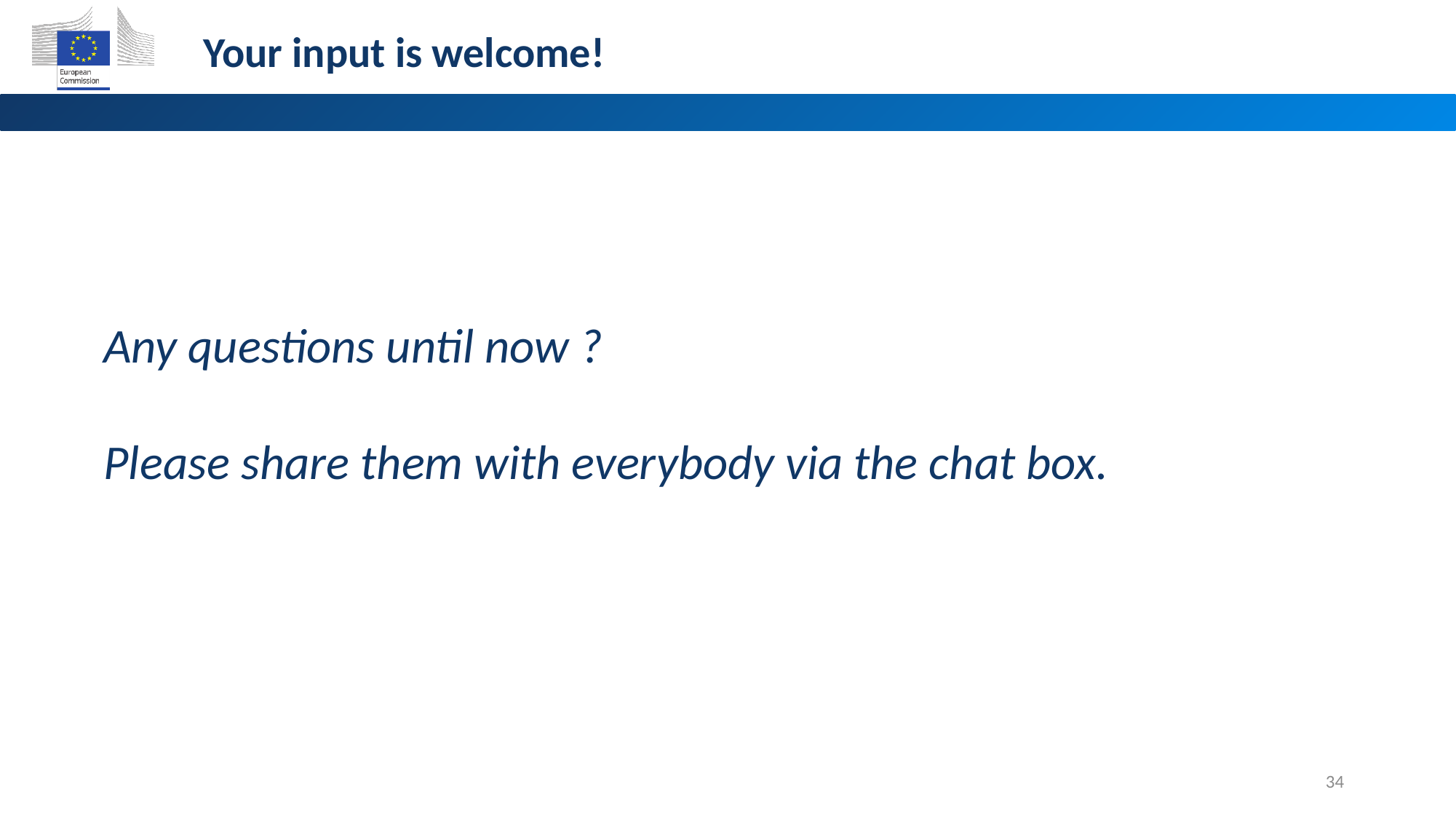

Your input is welcome!
Any questions until now ?

Please share them with everybody via the chat box.

34